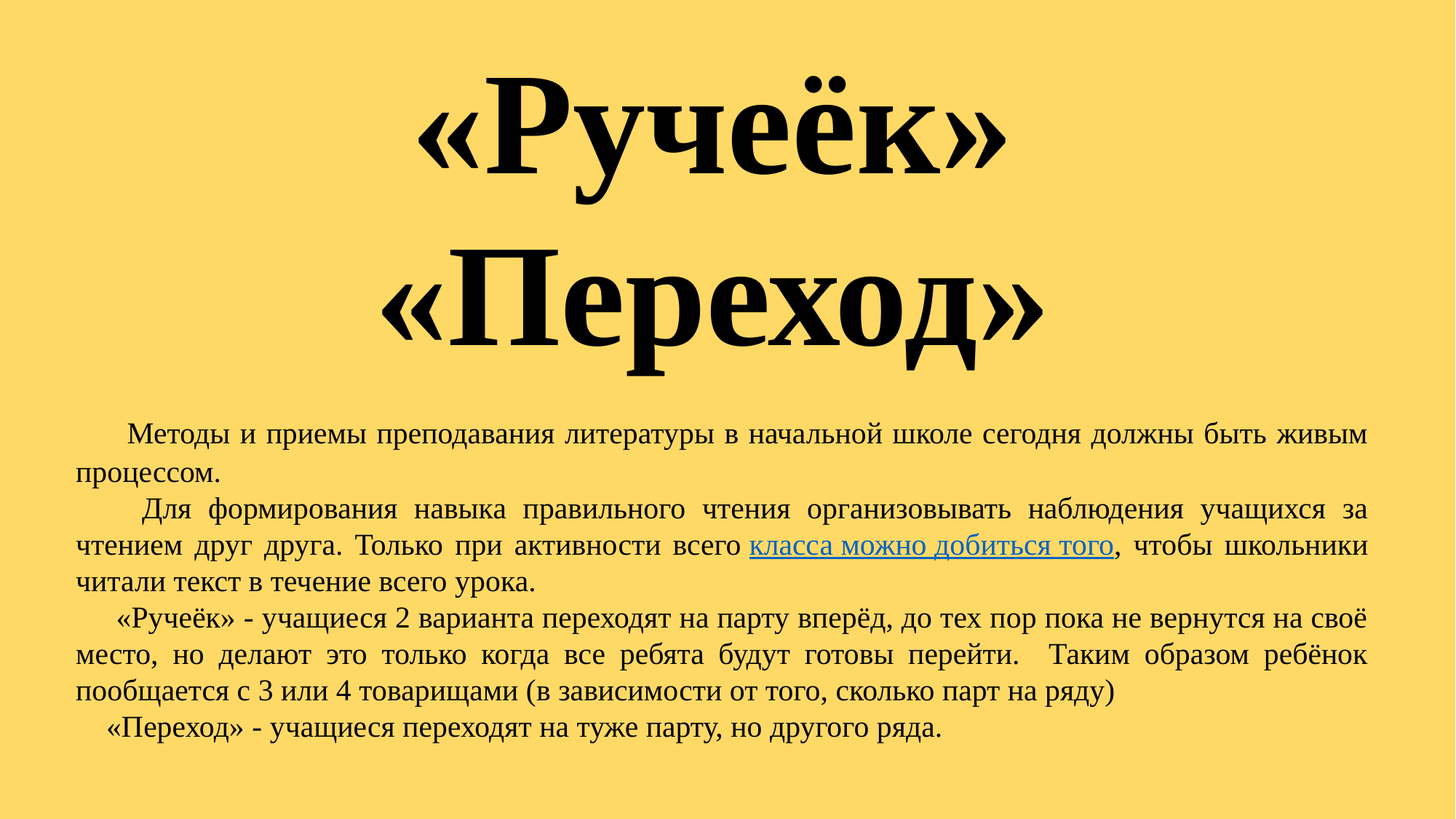

«Ручеёк»
«Переход»
    Методы и приемы преподавания литературы в начальной школе сегодня должны быть живым процессом.
    Для формирования навыка правильного чтения организовывать наблюдения учащихся за чтением друг друга. Только при активности всего класса можно добиться того, чтобы школьники читали текст в течение всего урока.
     «Ручеёк» - учащиеся 2 варианта переходят на парту вперёд, до тех пор пока не вернутся на своё место, но делают это только когда все ребята будут готовы перейти.  Таким образом ребёнок пообщается с 3 или 4 товарищами (в зависимости от того, сколько парт на ряду)
    «Переход» - учащиеся переходят на туже парту, но другого ряда.